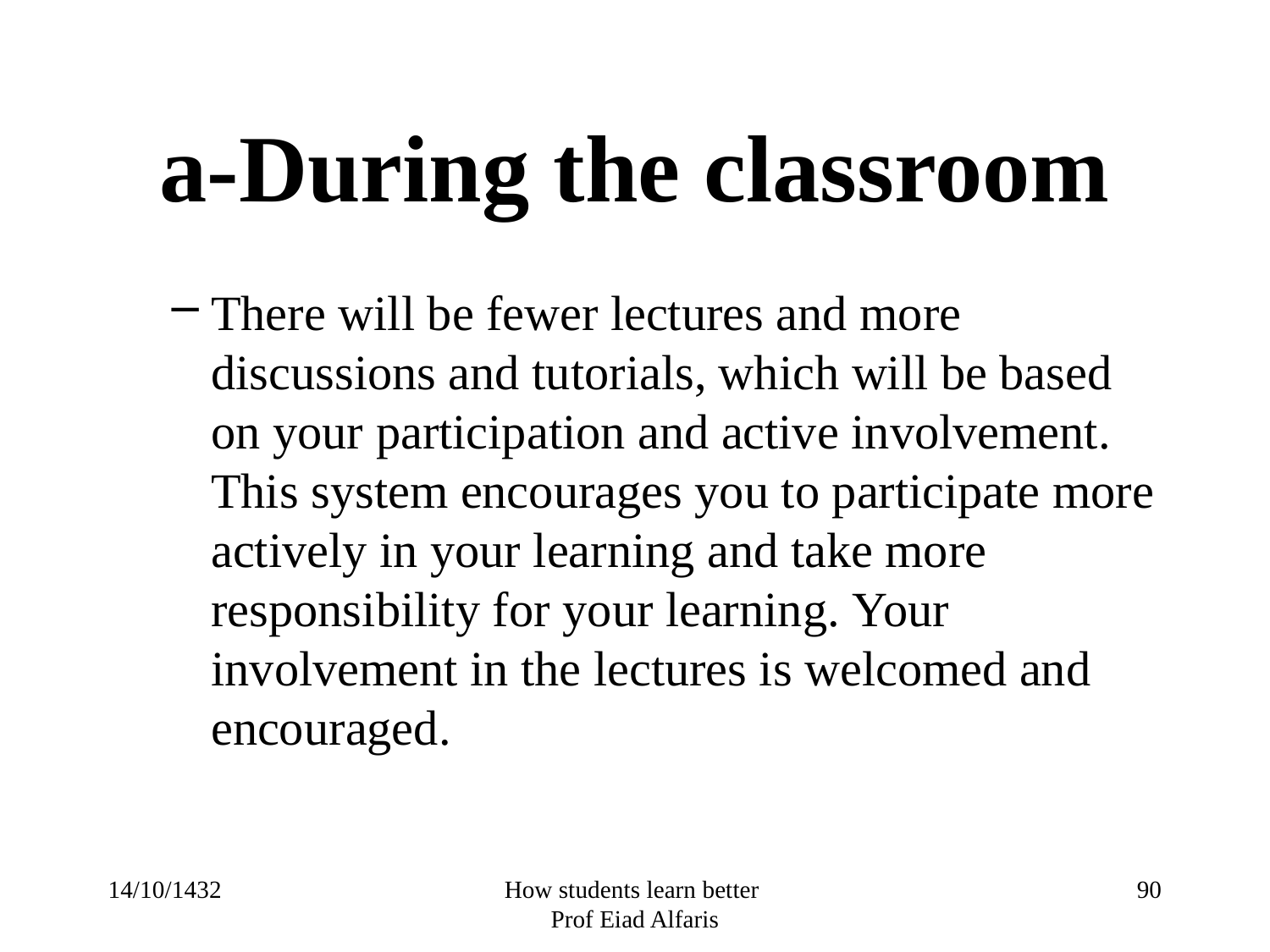

# a-During the classroom
There will be fewer lectures and more discussions and tutorials, which will be based on your participation and active involvement. This system encourages you to participate more actively in your learning and take more responsibility for your learning. Your involvement in the lectures is welcomed and encouraged.
14/10/1432
How students learn better
Prof Eiad Alfaris
90